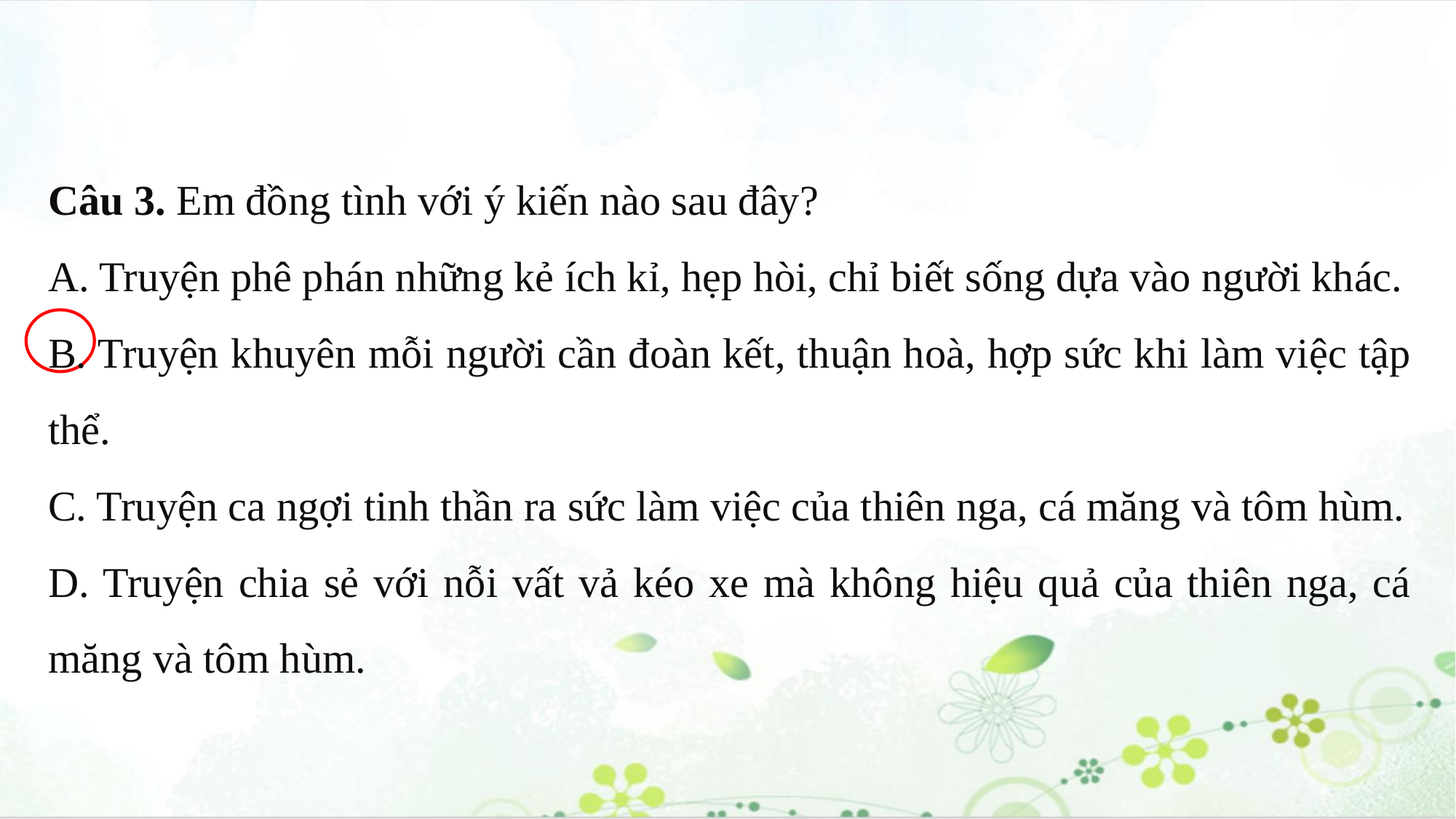

Câu 3. Em đồng tình với ý kiến nào sau đây?
A. Truyện phê phán những kẻ ích kỉ, hẹp hòi, chỉ biết sống dựa vào người khác.
B. Truyện khuyên mỗi người cần đoàn kết, thuận hoà, hợp sức khi làm việc tập thể.
C. Truyện ca ngợi tinh thần ra sức làm việc của thiên nga, cá măng và tôm hùm.
D. Truyện chia sẻ với nỗi vất vả kéo xe mà không hiệu quả của thiên nga, cá măng và tôm hùm.